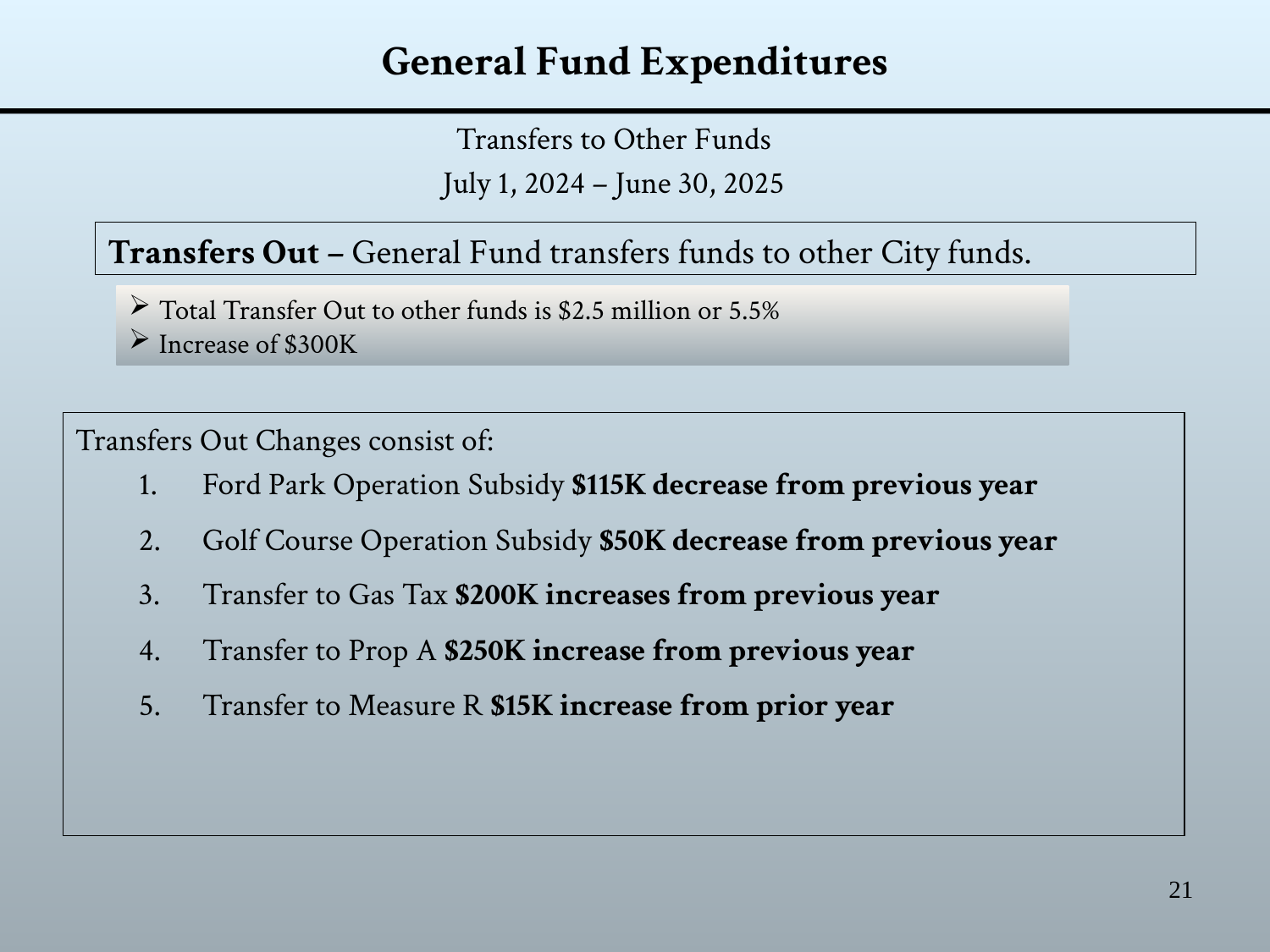

# General Fund Expenditures

Transfers to Other Funds
July 1, 2024 – June 30, 2025
Transfers Out – General Fund transfers funds to other City funds.
Total Transfer Out to other funds is $2.5 million or 5.5%
Increase of $300K

Transfers Out Changes consist of:
Ford Park Operation Subsidy $115K decrease from previous year
Golf Course Operation Subsidy $50K decrease from previous year
Transfer to Gas Tax $200K increases from previous year
Transfer to Prop A $250K increase from previous year
Transfer to Measure R $15K increase from prior year
21